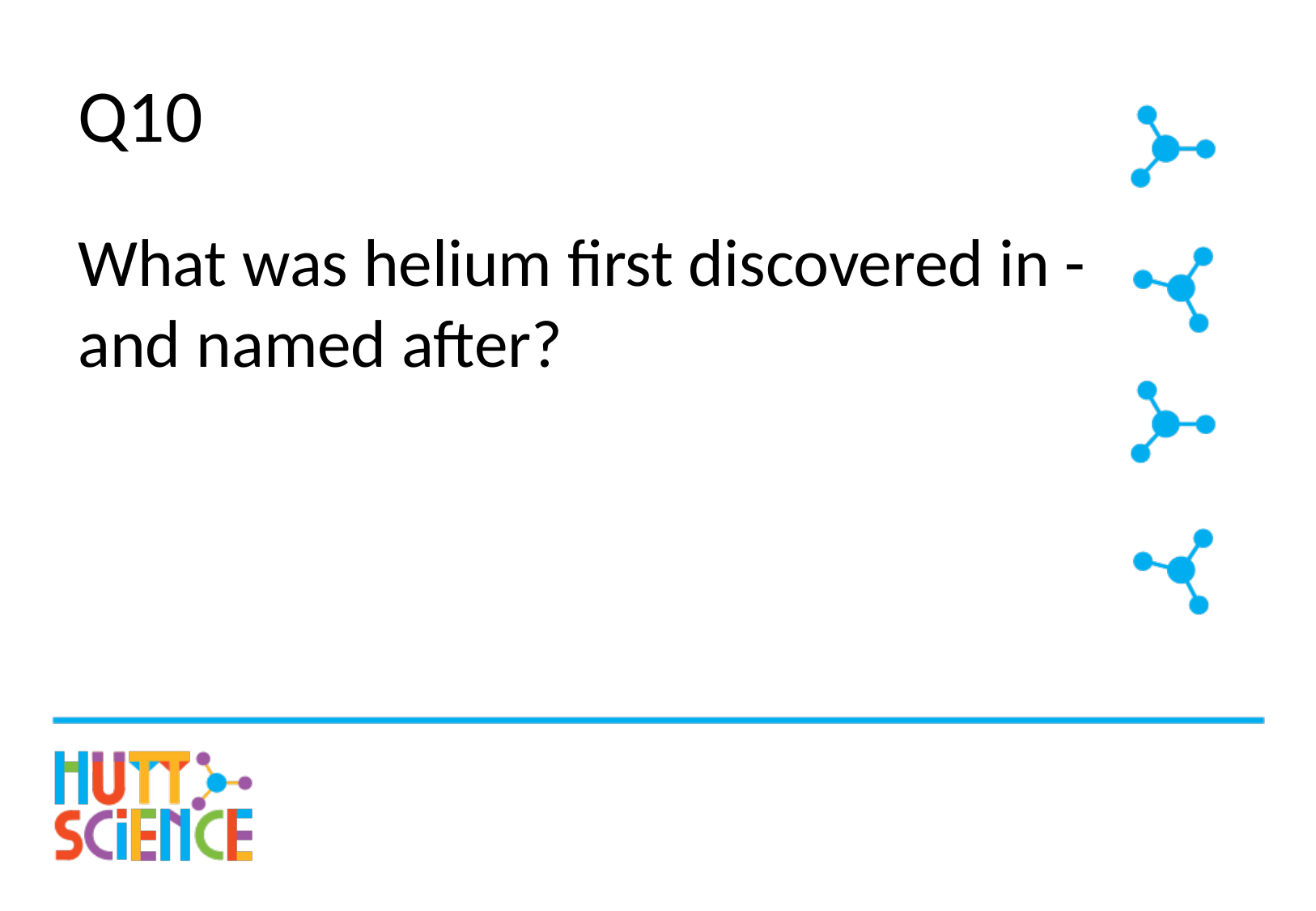

# Q10
What was helium first discovered in - and named after?